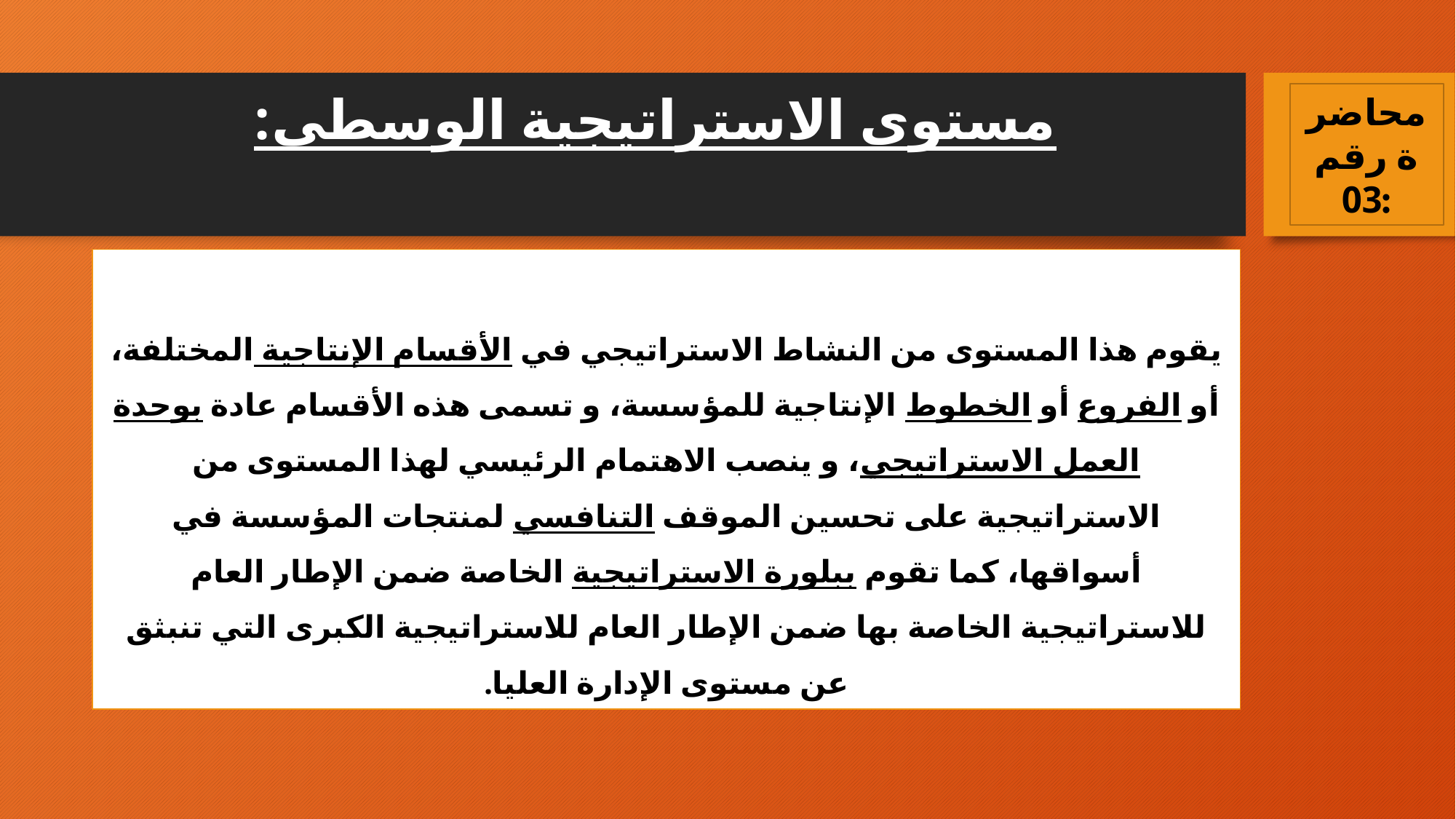

محاضرة رقم 03:
# مستوى الاستراتيجية الوسطى:

يقوم هذا المستوى من النشاط الاستراتيجي في الأقسام الإنتاجية المختلفة، أو الفروع أو الخطوط الإنتاجية للمؤسسة، و تسمى هذه الأقسام عادة بوحدة العمل الاستراتيجي، و ينصب الاهتمام الرئيسي لهذا المستوى من الاستراتيجية على تحسين الموقف التنافسي لمنتجات المؤسسة في أسواقها، كما تقوم ببلورة الاستراتيجية الخاصة ضمن الإطار العام للاستراتيجية الخاصة بها ضمن الإطار العام للاستراتيجية الكبرى التي تنبثق عن مستوى الإدارة العليا.